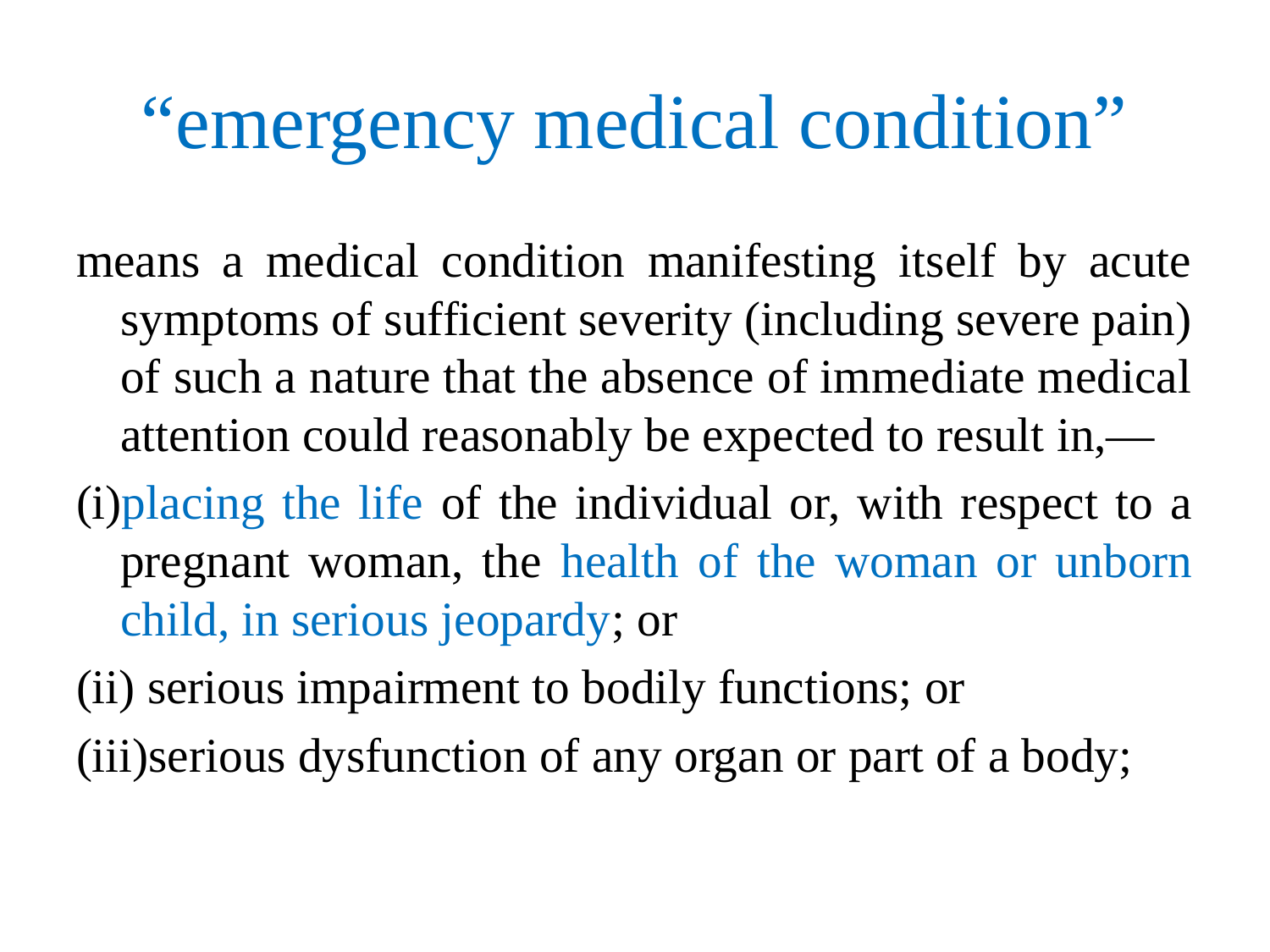

# “emergency medical condition”
means a medical condition manifesting itself by acute symptoms of sufficient severity (including severe pain) of such a nature that the absence of immediate medical attention could reasonably be expected to result in,—
(i)placing the life of the individual or, with respect to a pregnant woman, the health of the woman or unborn child, in serious jeopardy; or
(ii) serious impairment to bodily functions; or
(iii)serious dysfunction of any organ or part of a body;